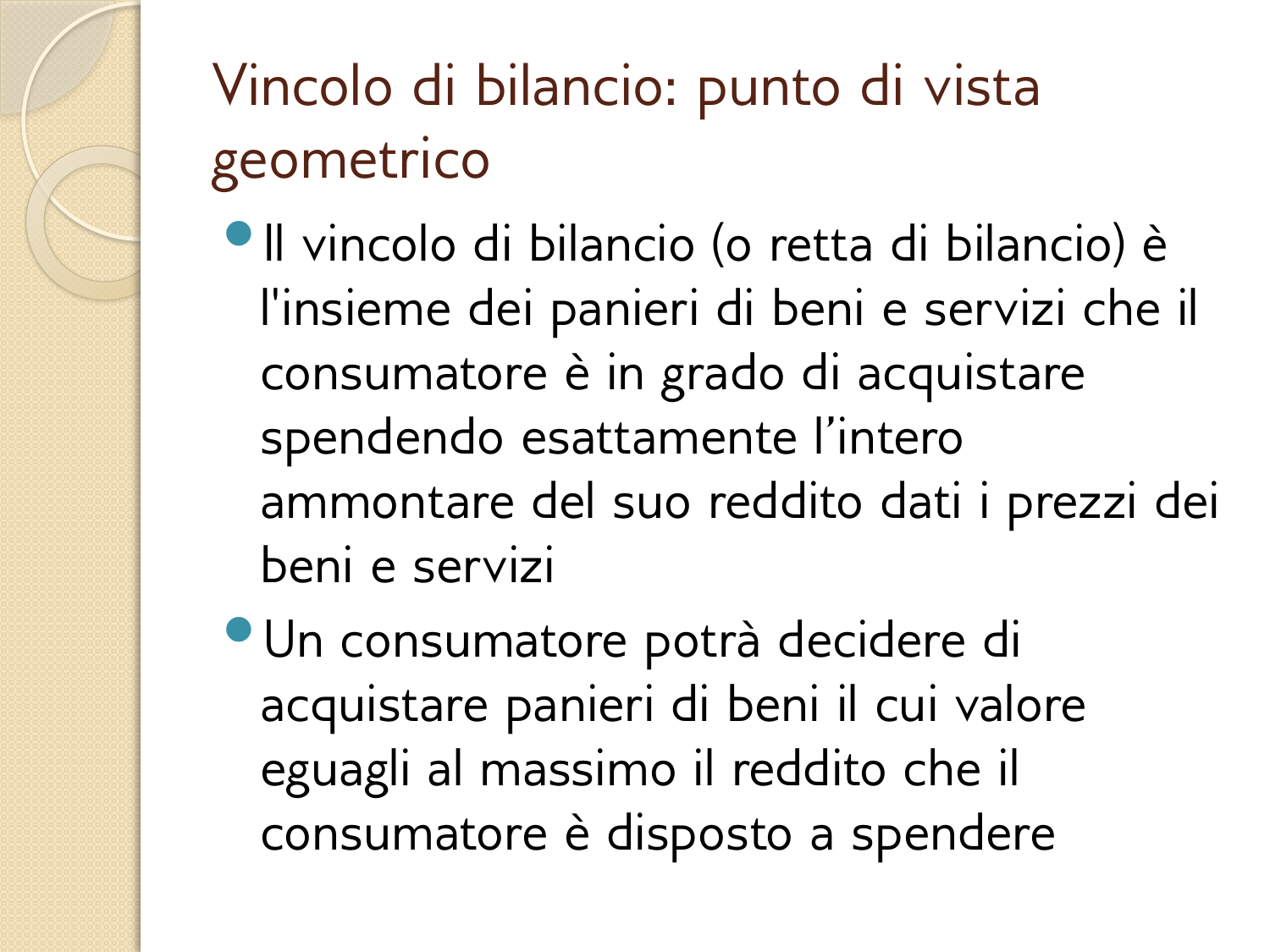

# Vincolo di bilancio: punto di vista geometrico
Il vincolo di bilancio (o retta di bilancio) è l'insieme dei panieri di beni e servizi che il consumatore è in grado di acquistare spendendo esattamente l’intero ammontare del suo reddito dati i prezzi dei beni e servizi
Un consumatore potrà decidere di acquistare panieri di beni il cui valore eguagli al massimo il reddito che il consumatore è disposto a spendere